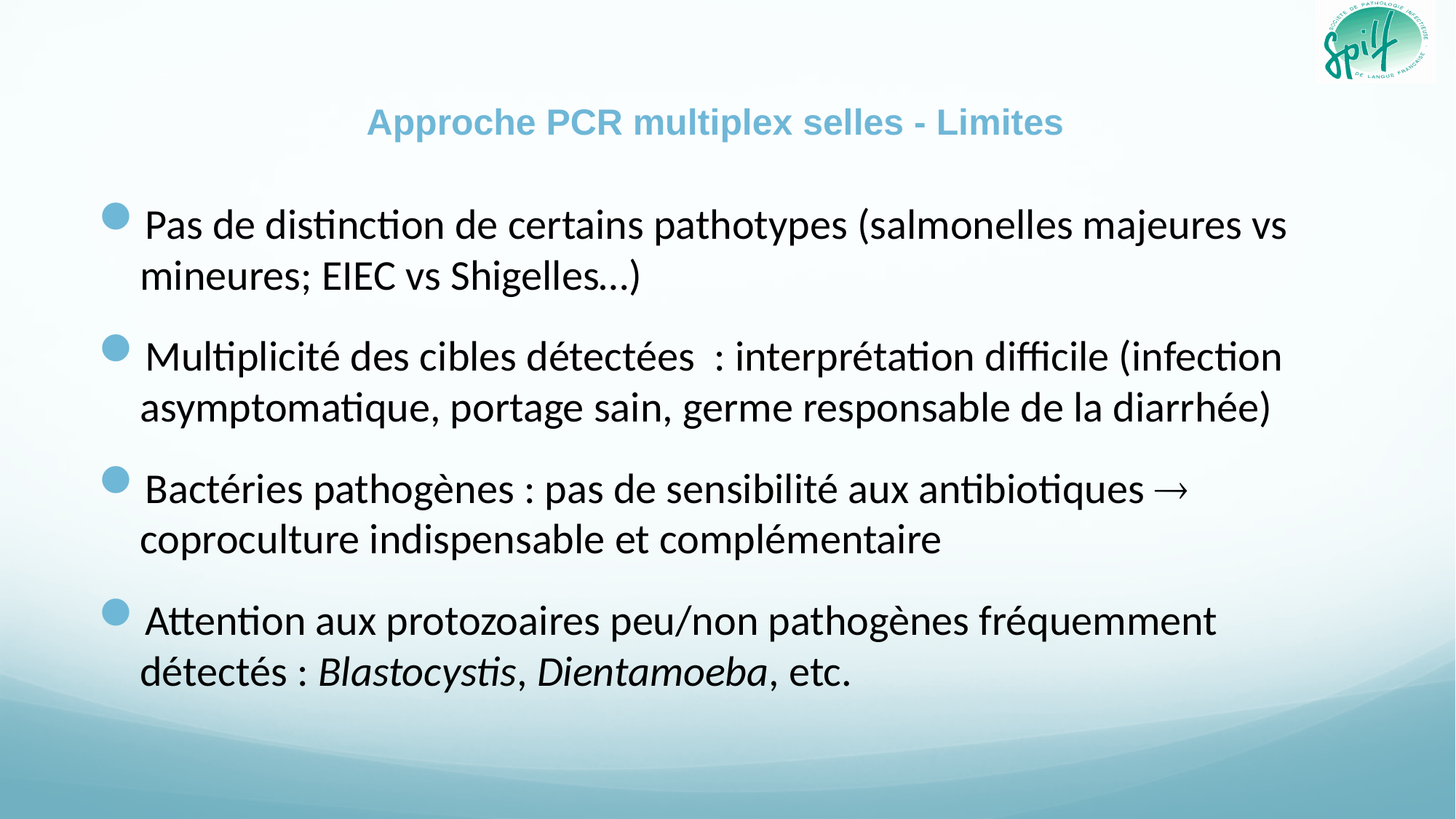

# Approche PCR multiplex selles - Limites
Pas de distinction de certains pathotypes (salmonelles majeures vs mineures; EIEC vs Shigelles…)
Multiplicité des cibles détectées  : interprétation difficile (infection asymptomatique, portage sain, germe responsable de la diarrhée)
Bactéries pathogènes : pas de sensibilité aux antibiotiques → coproculture indispensable et complémentaire
Attention aux protozoaires peu/non pathogènes fréquemment détectés : Blastocystis, Dientamoeba, etc.